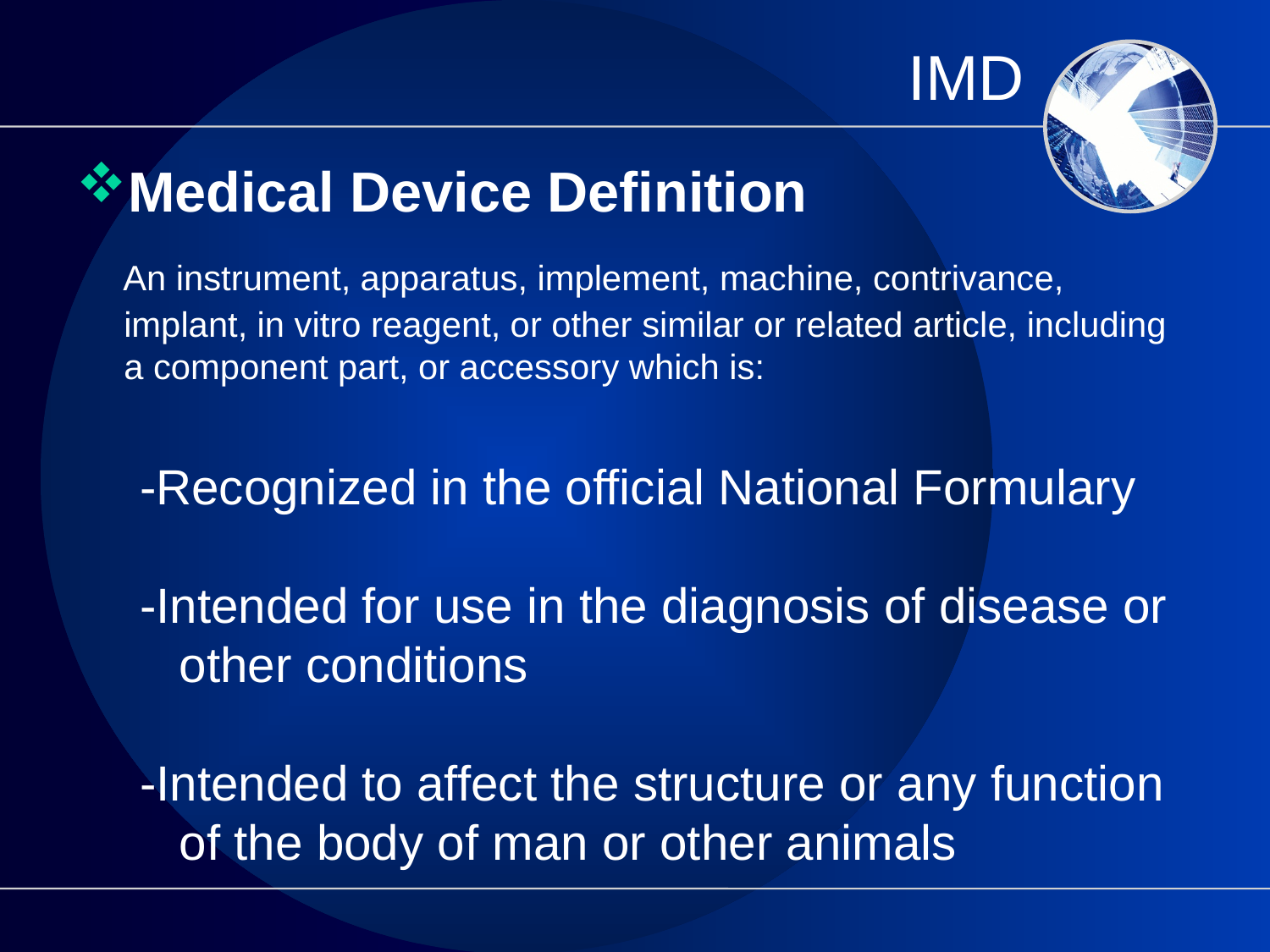

# IMD
Medical Device Definition
   An instrument, apparatus, implement, machine, contrivance, implant, in vitro reagent, or other similar or related article, including a component part, or accessory which is:

-Recognized in the official National Formulary

-Intended for use in the diagnosis of disease or other conditions

-Intended to affect the structure or any function of the body of man or other animals